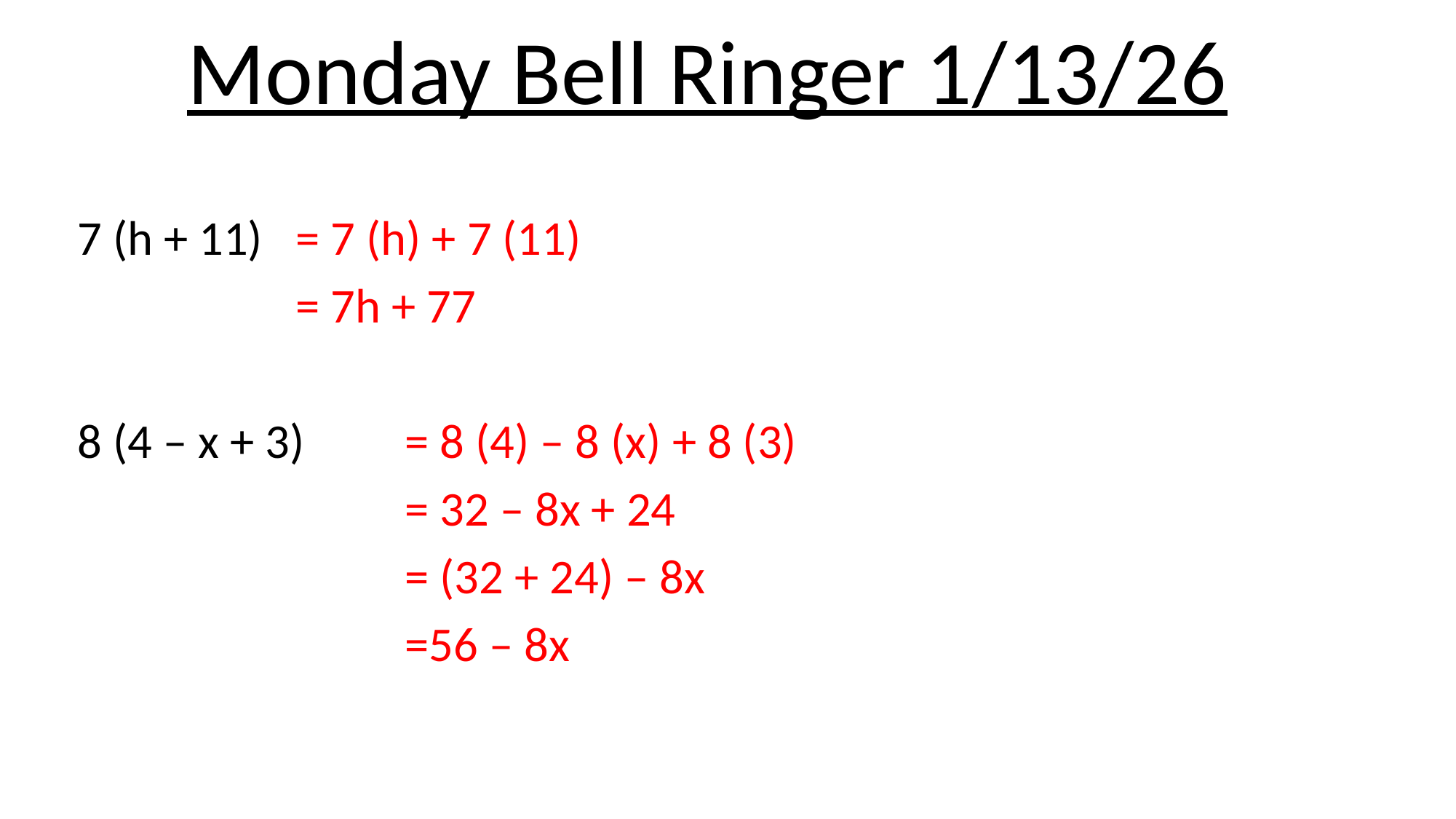

# Monday Bell Ringer 1/13/26
7 (h + 11)	= 7 (h) + 7 (11)
		= 7h + 77

8 (4 – x + 3)	= 8 (4) – 8 (x) + 8 (3)
			= 32 – 8x + 24
			= (32 + 24) – 8x
			=56 – 8x